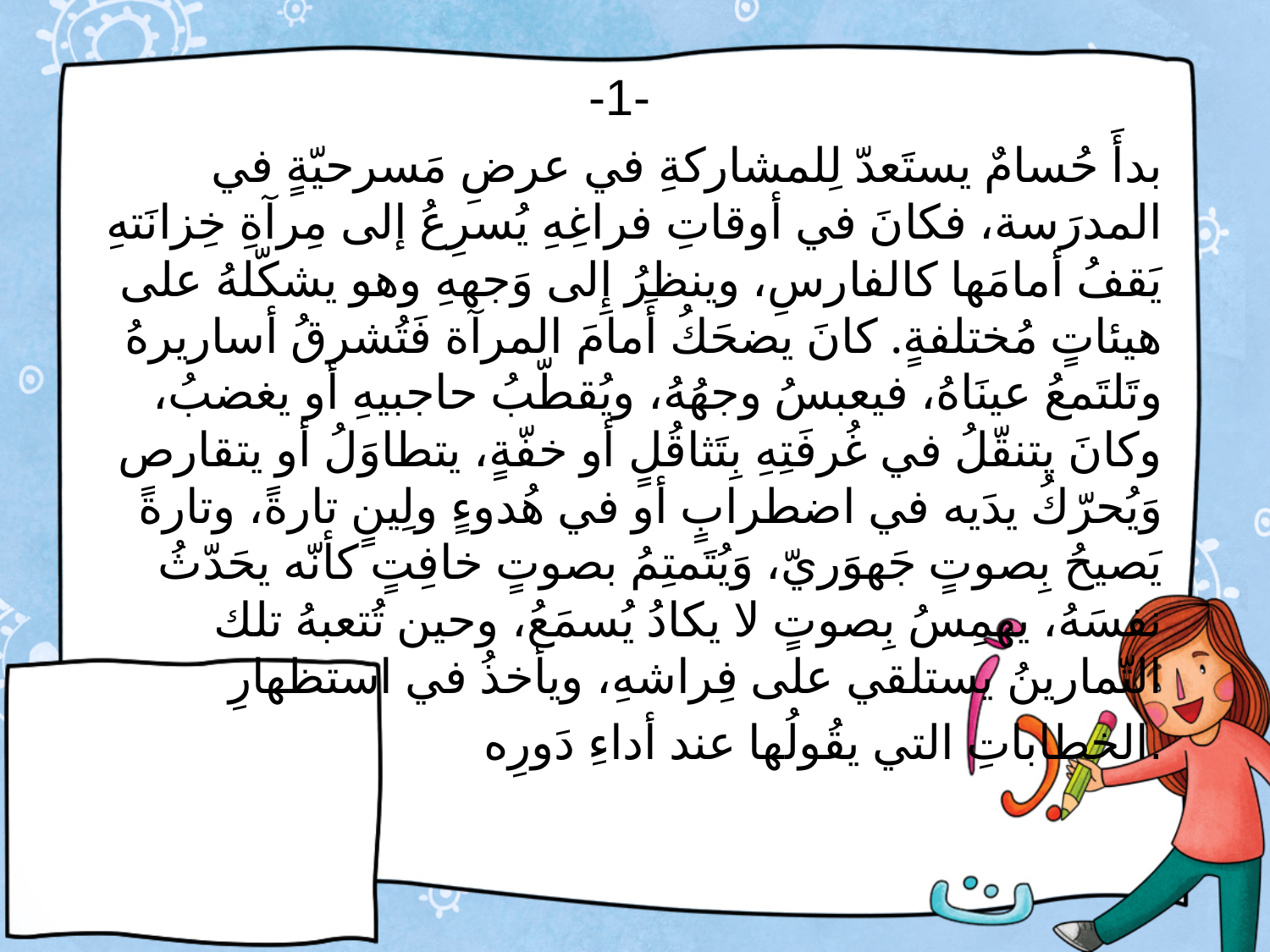

-1-
بدأَ حُسامٌ يستَعدّ لِلمشاركةِ في عرضِ مَسرحيّةٍ في المدرَسة، فكانَ في أوقاتِ فراغِهِ يُسرِعُ إلى مِرآةِ خِزانَتهِ يَقفُ أمامَها كالفارسِ، وينظرُ إِلى وَجههِ وهو يشكّلهُ على هيئاتٍ مُختلفةٍ. كانَ يضحَكُ أَمامَ المرآة فَتُشرقُ أساريرهُ وتَلتَمعُ عينَاهُ، فيعبسُ وجهُهُ، ويُقطّبُ حاجبيهِ أو يغضبُ، وكانَ يتنقّلُ في غُرفَتِهِ بِتَثاقُلٍ أو خفّةٍ، يتطاوَلُ أو يتقارص وَيُحرّكُ يدَيه في اضطرابٍ أو في هُدوءٍ ولِينٍ تارةً، وتارةً يَصيحُ بِصوتٍ جَهوَريّ، وَيُتَمتِمُ بصوتٍ خافِتٍ كأنّه يحَدّثُ نفسَهُ، يهمِسُ بِصوتٍ لا يكادُ يُسمَعُ، وحين تُتعبهُ تلك التّمارينُ يستلقي على فِراشهِ، ويأخذُ في استظهارِ
                الخطاباتِ التي يقُولُها عند أداءِ دَورِه.